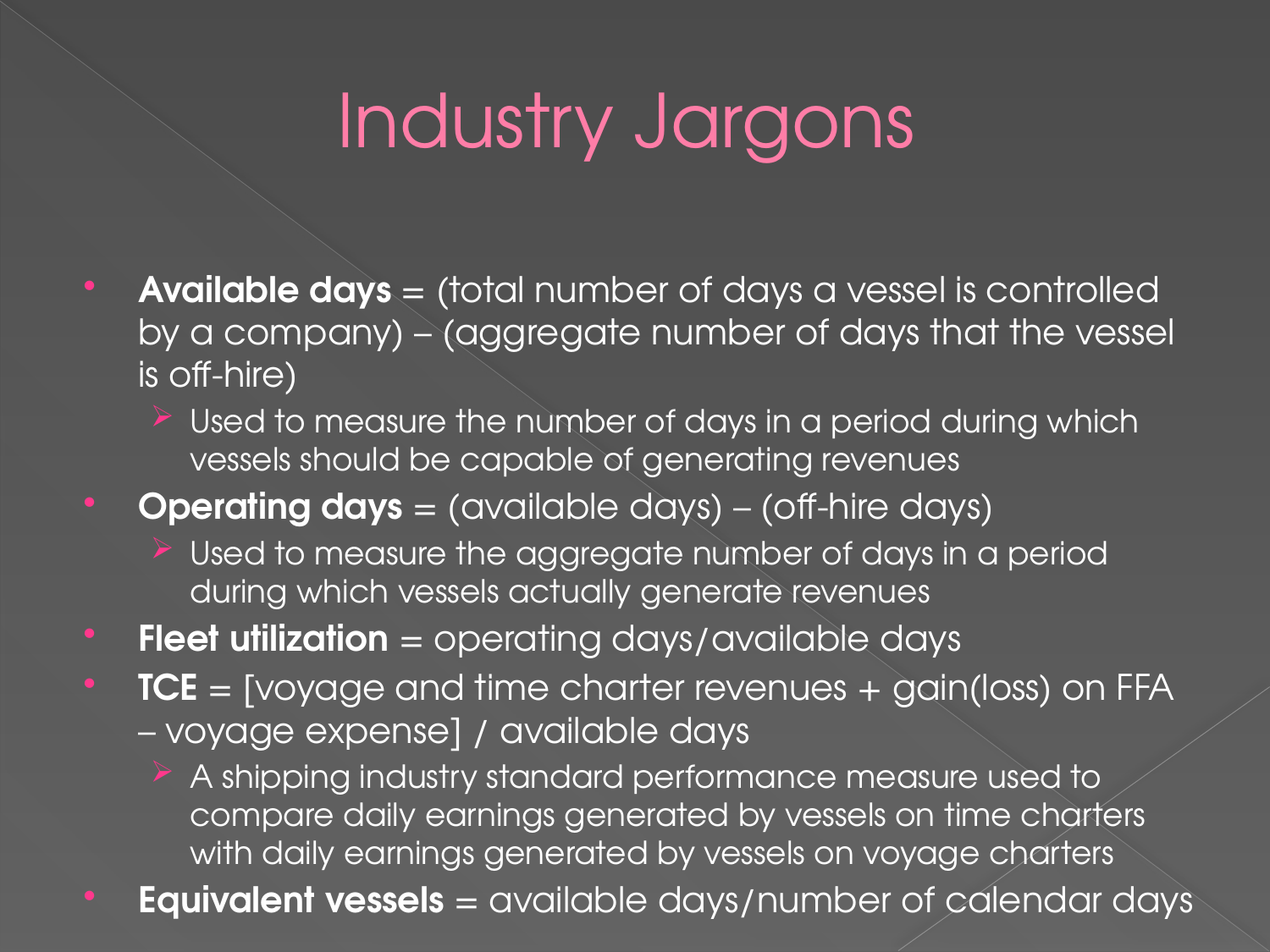

# Industry Jargons
Available days = (total number of days a vessel is controlled by a company) – (aggregate number of days that the vessel is off-hire)
Used to measure the number of days in a period during which vessels should be capable of generating revenues
Operating days = (available days) – (off-hire days)
Used to measure the aggregate number of days in a period during which vessels actually generate revenues
Fleet utilization = operating days/available days
TCE = [voyage and time charter revenues + gain(loss) on FFA – voyage expense] / available days
A shipping industry standard performance measure used to compare daily earnings generated by vessels on time charters with daily earnings generated by vessels on voyage charters
Equivalent vessels = available days/number of calendar days